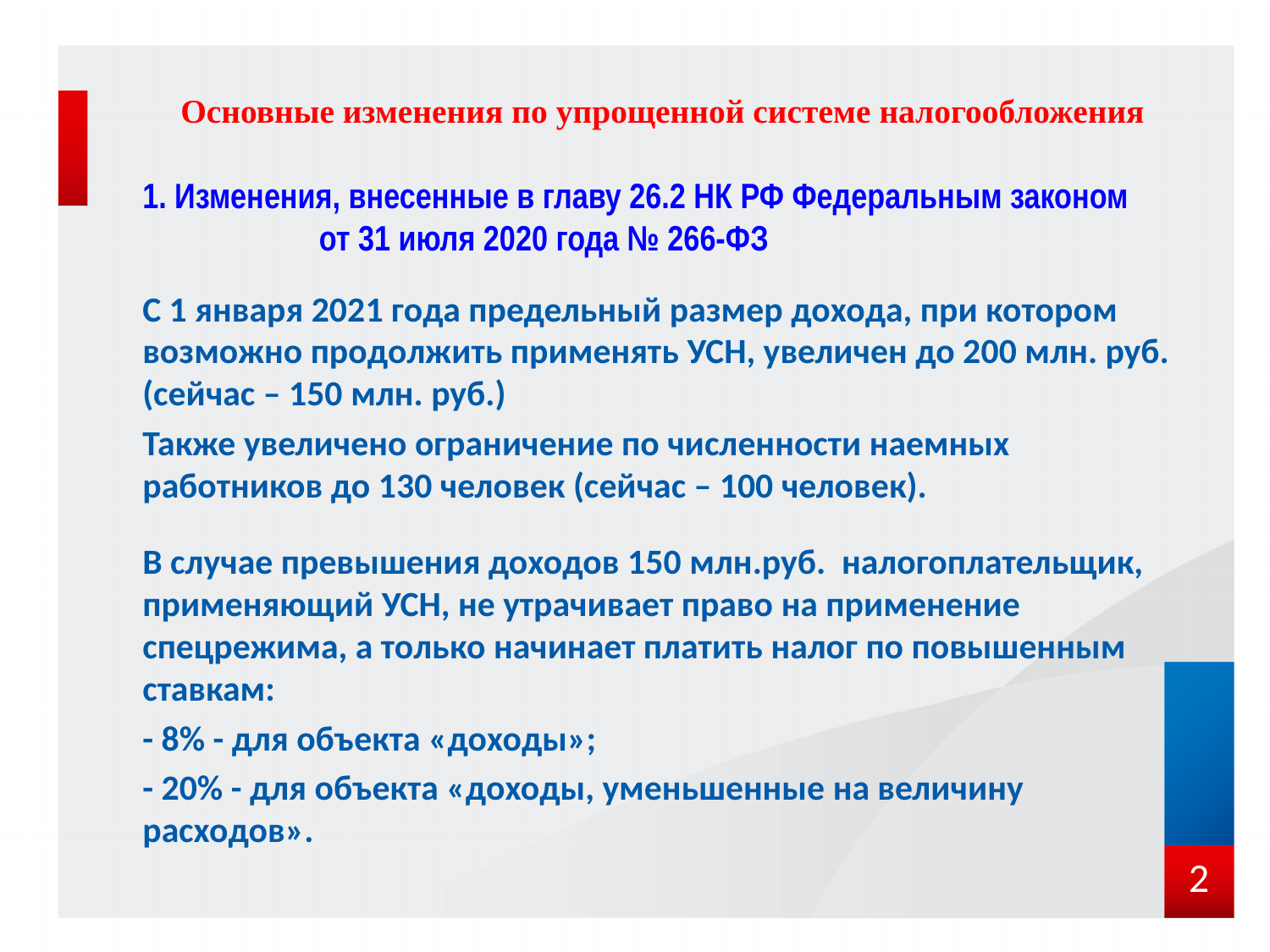

# Основные изменения по упрощенной системе налогообложения
1. Изменения, внесенные в главу 26.2 НК РФ Федеральным законом                              от 31 июля 2020 года № 266-ФЗ
С 1 января 2021 года предельный размер дохода, при котором возможно продолжить применять УСН, увеличен до 200 млн. руб. (сейчас – 150 млн. руб.)
Также увеличено ограничение по численности наемных работников до 130 человек (сейчас – 100 человек).

В случае превышения доходов 150 млн.руб.  налогоплательщик, применяющий УСН, не утрачивает право на применение спецрежима, а только начинает платить налог по повышенным ставкам:
- 8% - для объекта «доходы»;
- 20% - для объекта «доходы, уменьшенные на величину расходов».

2